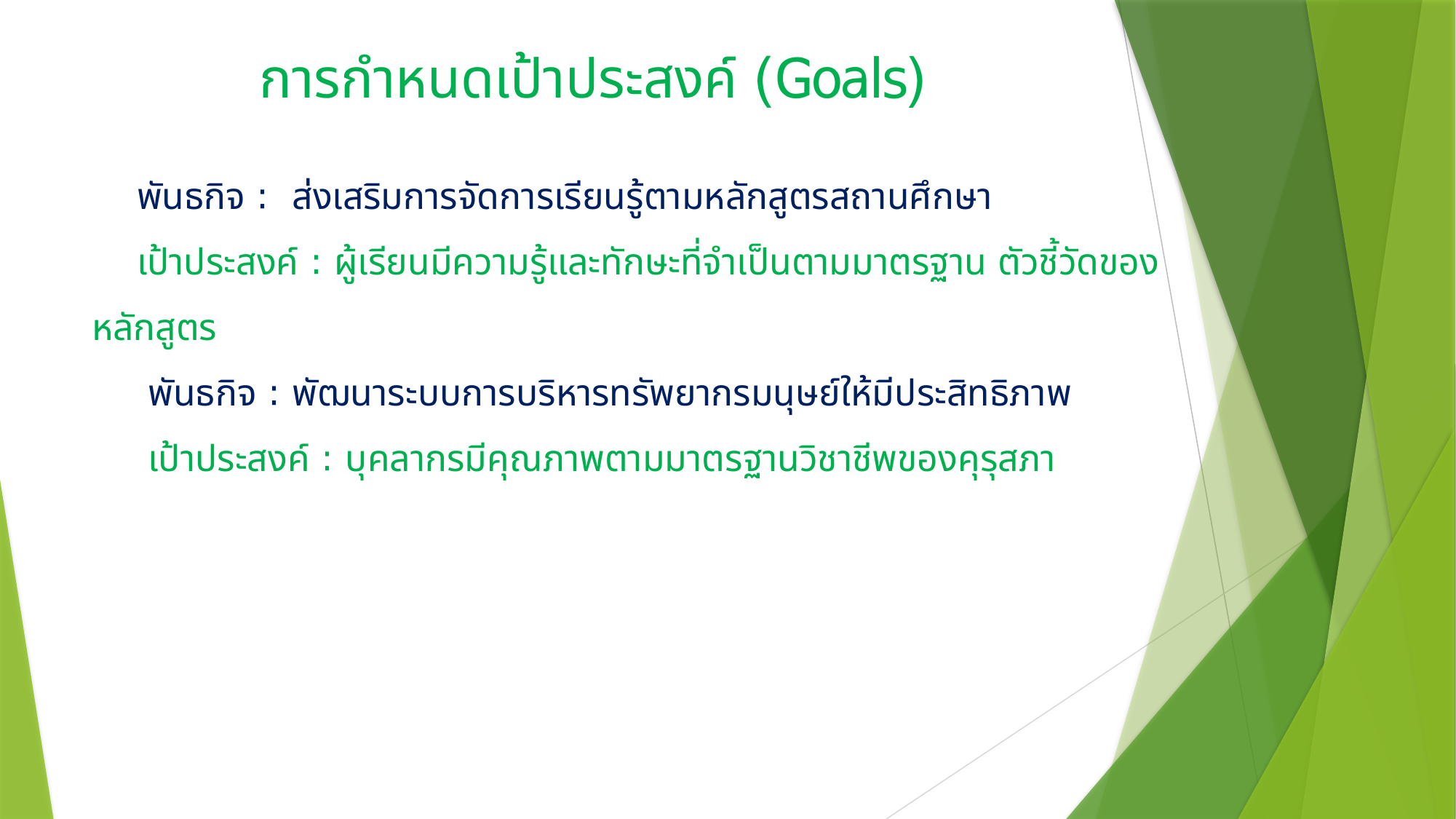

# การกำหนดเป้าประสงค์ (Goals)
    พันธกิจ :  ส่งเสริมการจัดการเรียนรู้ตามหลักสูตรสถานศึกษา
    เป้าประสงค์ : ผู้เรียนมีความรู้และทักษะที่จำเป็นตามมาตรฐาน ตัวชี้วัดของหลักสูตร
     พันธกิจ : พัฒนาระบบการบริหารทรัพยากรมนุษย์ให้มีประสิทธิภาพ
     เป้าประสงค์ : บุคลากรมีคุณภาพตามมาตรฐานวิชาชีพของคุรุสภา